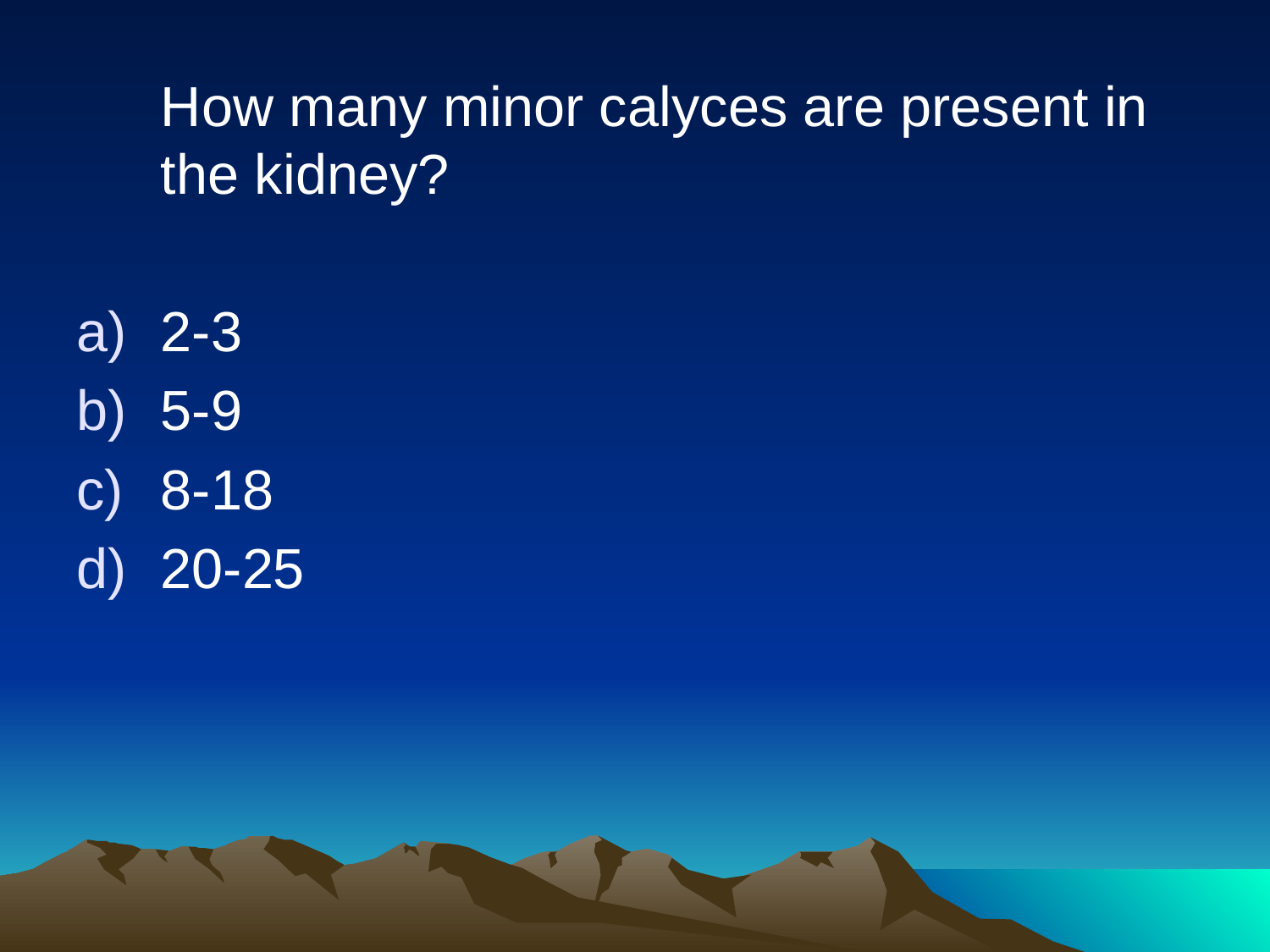

How many minor calyces are present in the kidney?

2-3
5-9
8-18
20-25